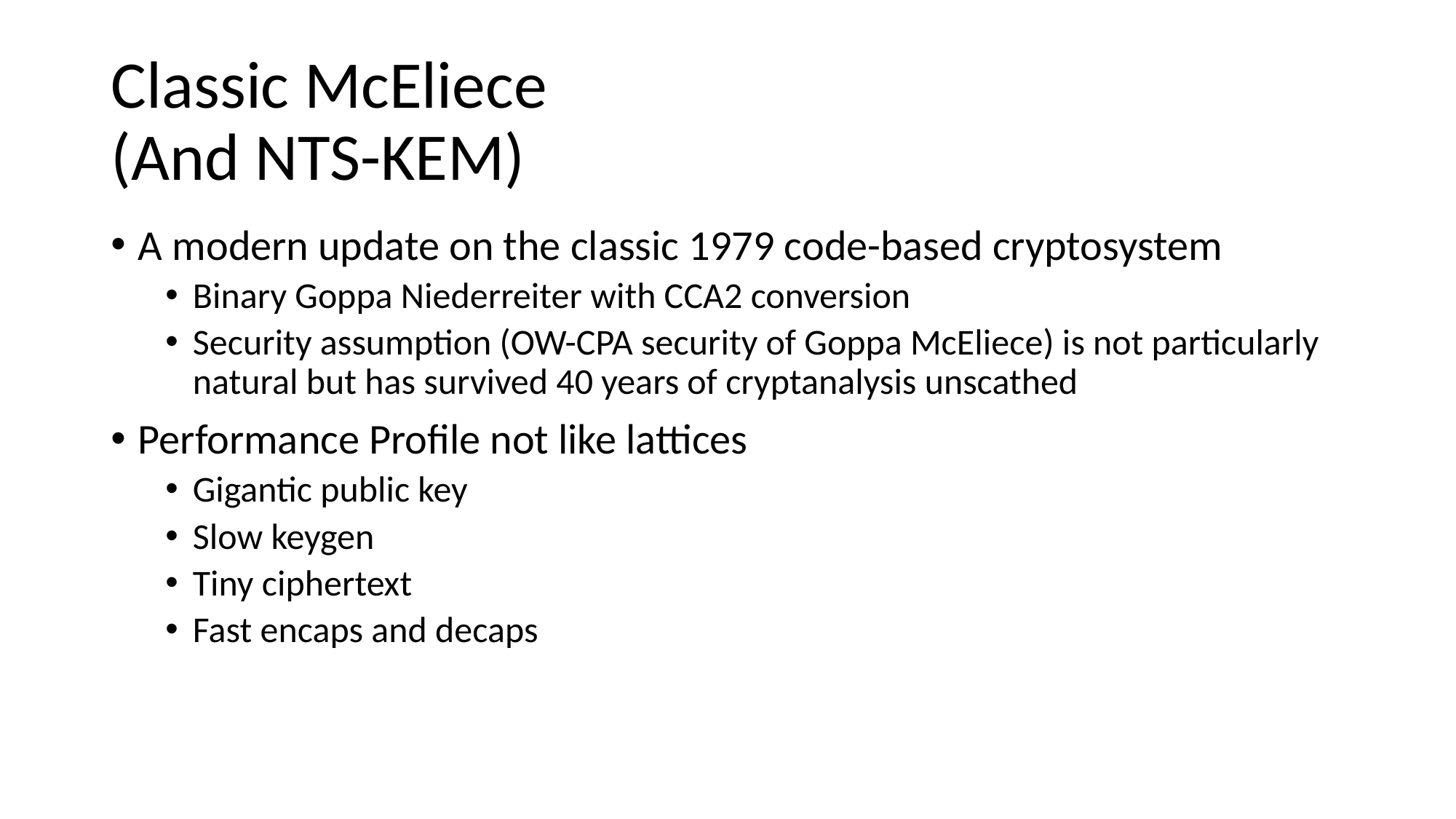

# Classic McEliece (And NTS-KEM)
A modern update on the classic 1979 code-based cryptosystem
Binary Goppa Niederreiter with CCA2 conversion
Security assumption (OW-CPA security of Goppa McEliece) is not particularly natural but has survived 40 years of cryptanalysis unscathed
Performance Profile not like lattices
Gigantic public key
Slow keygen
Tiny ciphertext
Fast encaps and decaps